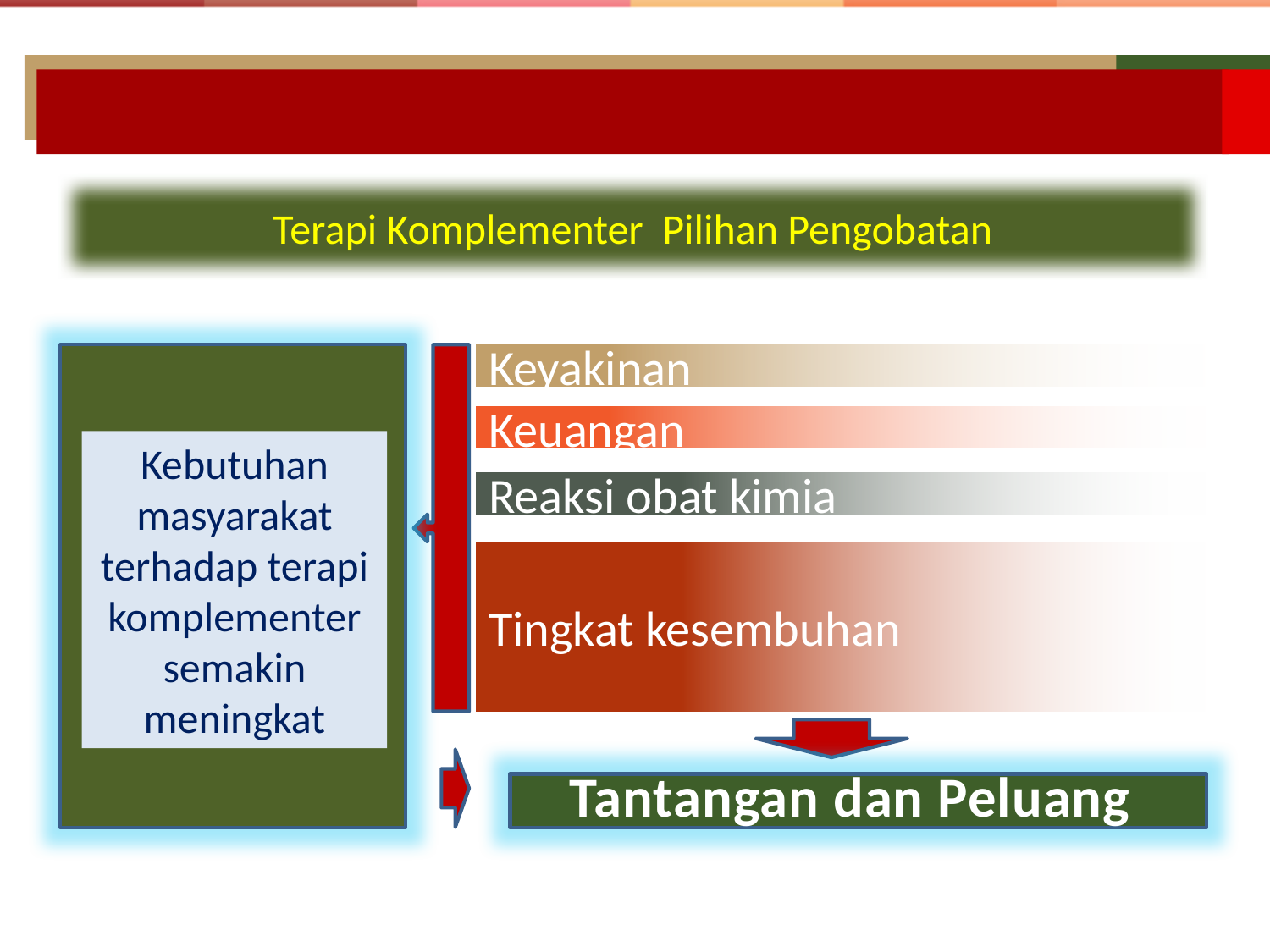

Terapi Komplementer  Pilihan Pengobatan

Keyakinan
Keuangan
Kebutuhan masyarakat terhadap terapi komplementer semakin meningkat
Reaksi obat kimia
Tingkat kesembuhan

Tantangan dan Peluang